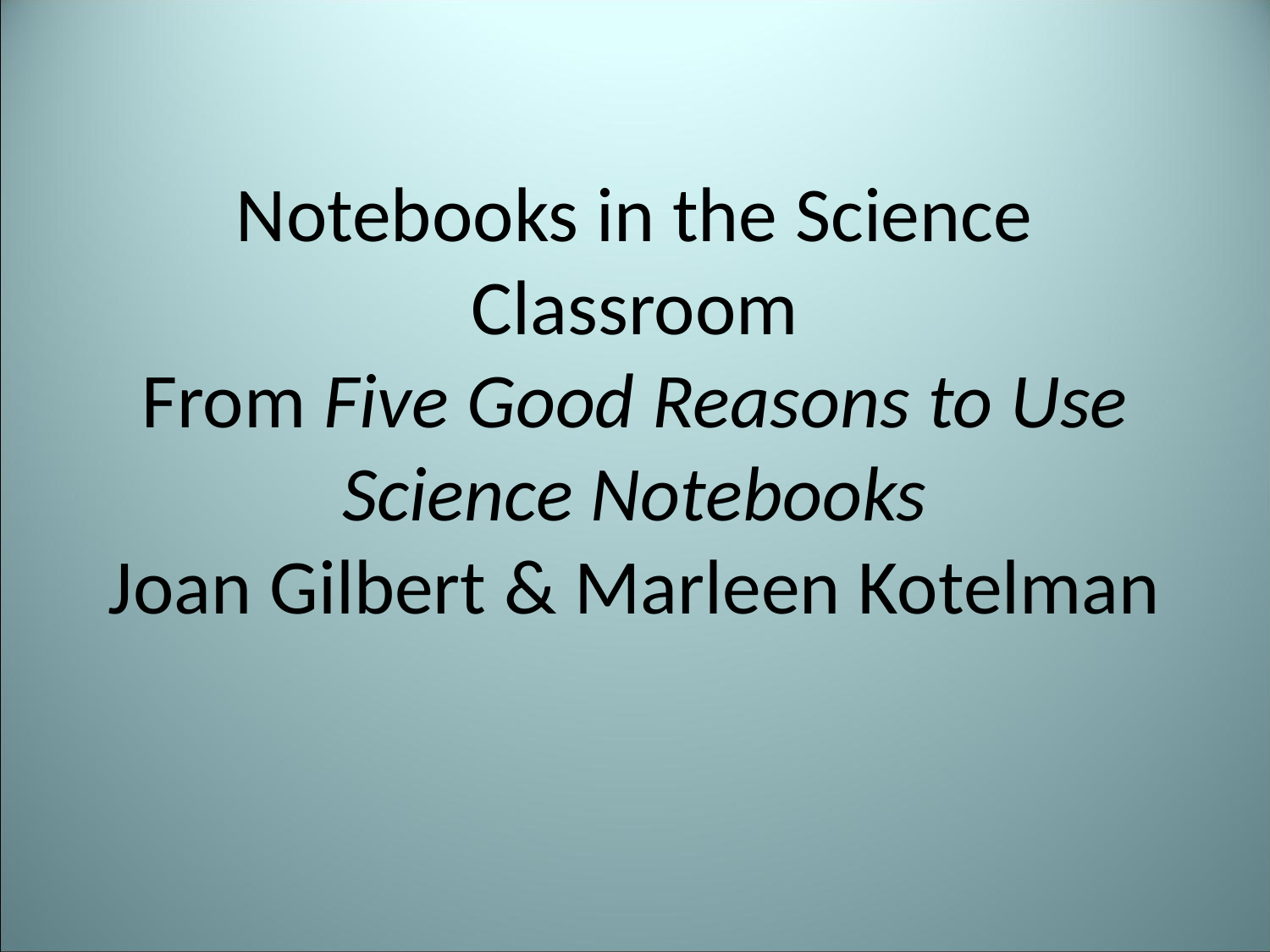

# Notebooks in the Science Classroom From Five Good Reasons to Use Science Notebooks Joan Gilbert & Marleen Kotelman